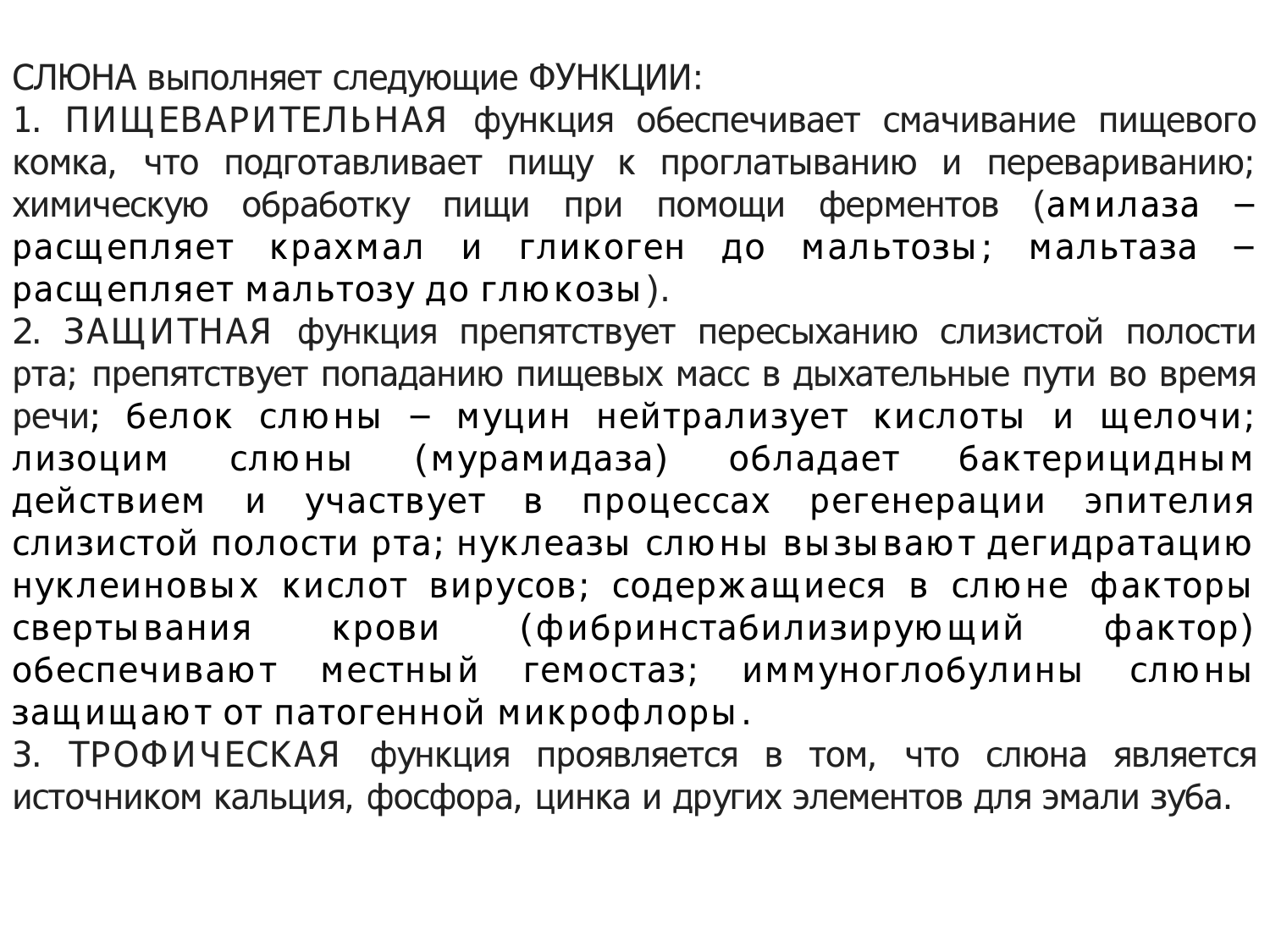

СЛЮНА выполняет следующие ФУНКЦИИ:
1. ПИЩЕВАРИТЕЛЬНАЯ функция обеспечивает смачивание пищевого комка, что подготавливает пищу к проглатыванию и перевариванию; химическую обработку пищи при помощи ферментов (амилаза – расщепляет крахмал и гликоген до мальтозы; мальтаза – расщепляет мальтозу до глюкозы).
2. ЗАЩИТНАЯ функция препятствует пересыханию слизистой полости рта; препятствует попаданию пищевых масс в дыхательные пути во время речи; белок слюны – муцин нейтрализует кислоты и щелочи; лизоцим слюны (мурамидаза) обладает бактерицидным действием и участвует в процессах регенерации эпителия слизистой полости рта; нуклеазы слюны вызывают дегидратацию нуклеиновых кислот вирусов; содержащиеся в слюне факторы свертывания крови (фибринстабилизирующий фактор) обеспечивают местный гемостаз; иммуноглобулины слюны защищают от патогенной микрофлоры.
3. ТРОФИЧЕСКАЯ функция проявляется в том, что слюна является источником кальция, фосфора, цинка и других элементов для эмали зуба.